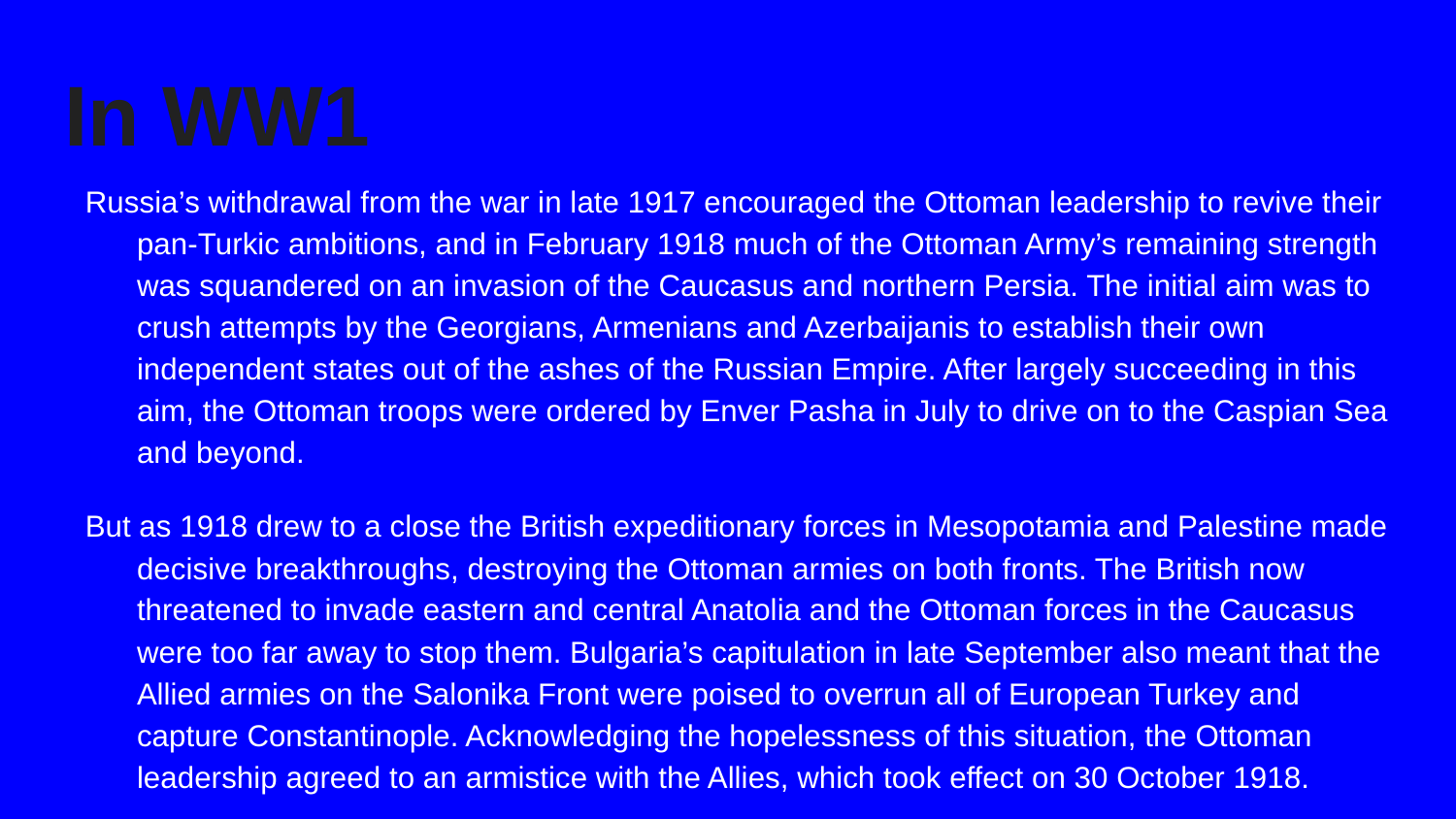

# In WW1
Russia’s withdrawal from the war in late 1917 encouraged the Ottoman leadership to revive their pan-Turkic ambitions, and in February 1918 much of the Ottoman Army’s remaining strength was squandered on an invasion of the Caucasus and northern Persia. The initial aim was to crush attempts by the Georgians, Armenians and Azerbaijanis to establish their own independent states out of the ashes of the Russian Empire. After largely succeeding in this aim, the Ottoman troops were ordered by Enver Pasha in July to drive on to the Caspian Sea and beyond.
But as 1918 drew to a close the British expeditionary forces in Mesopotamia and Palestine made decisive breakthroughs, destroying the Ottoman armies on both fronts. The British now threatened to invade eastern and central Anatolia and the Ottoman forces in the Caucasus were too far away to stop them. Bulgaria’s capitulation in late September also meant that the Allied armies on the Salonika Front were poised to overrun all of European Turkey and capture Constantinople. Acknowledging the hopelessness of this situation, the Ottoman leadership agreed to an armistice with the Allies, which took effect on 30 October 1918.